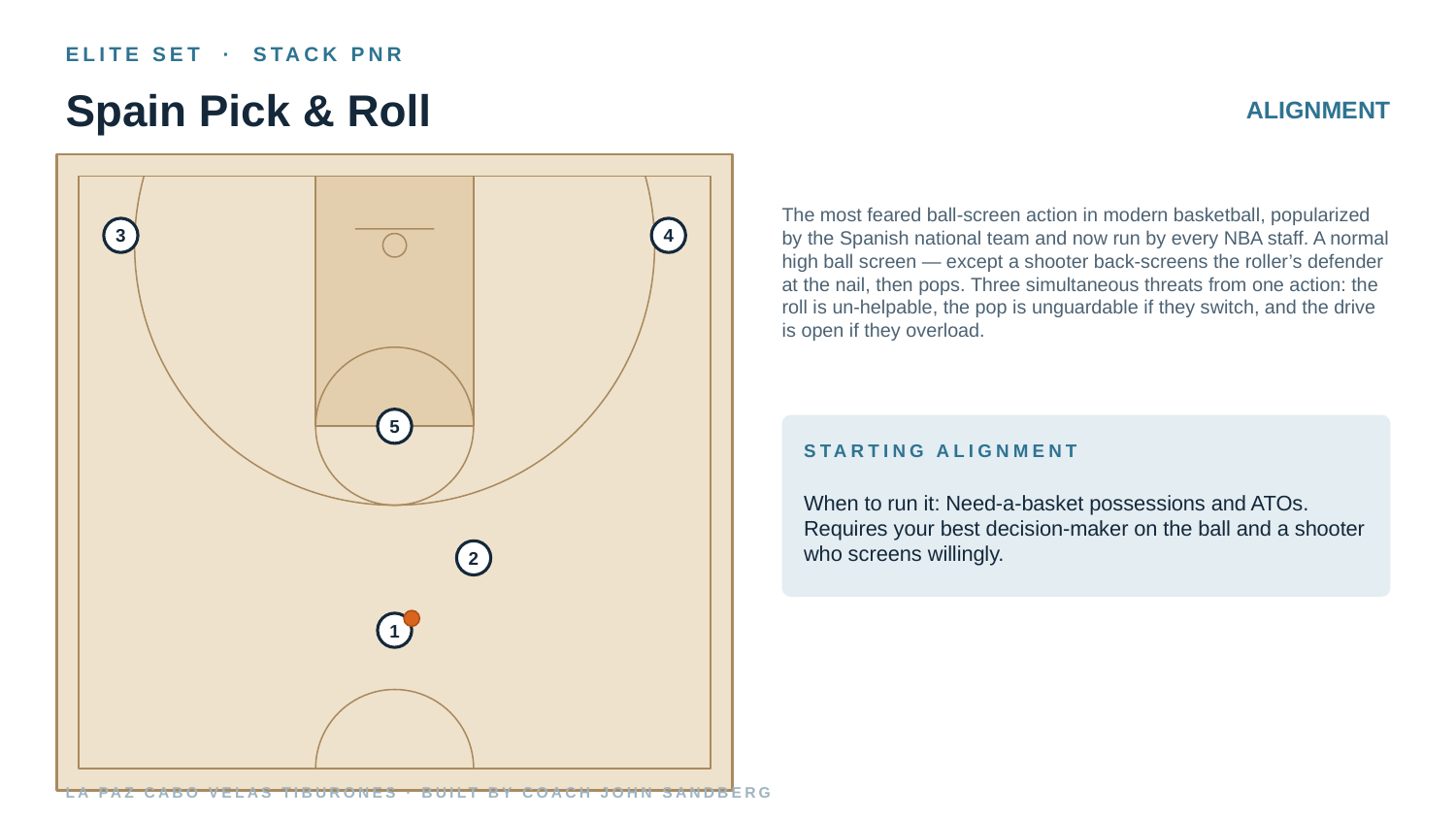

ELITE SET  ·  STACK PNR
Spain Pick & Roll
ALIGNMENT

The most feared ball-screen action in modern basketball, popularized by the Spanish national team and now run by every NBA staff. A normal high ball screen — except a shooter back-screens the roller’s defender at the nail, then pops. Three simultaneous threats from one action: the roll is un-helpable, the pop is unguardable if they switch, and the drive is open if they overload.

3

4

5

STARTING ALIGNMENT
When to run it: Need-a-basket possessions and ATOs. Requires your best decision-maker on the ball and a shooter who screens willingly.

2

1

LA PAZ CABO VELAS TIBURONES · BUILT BY COACH JOHN SANDBERG